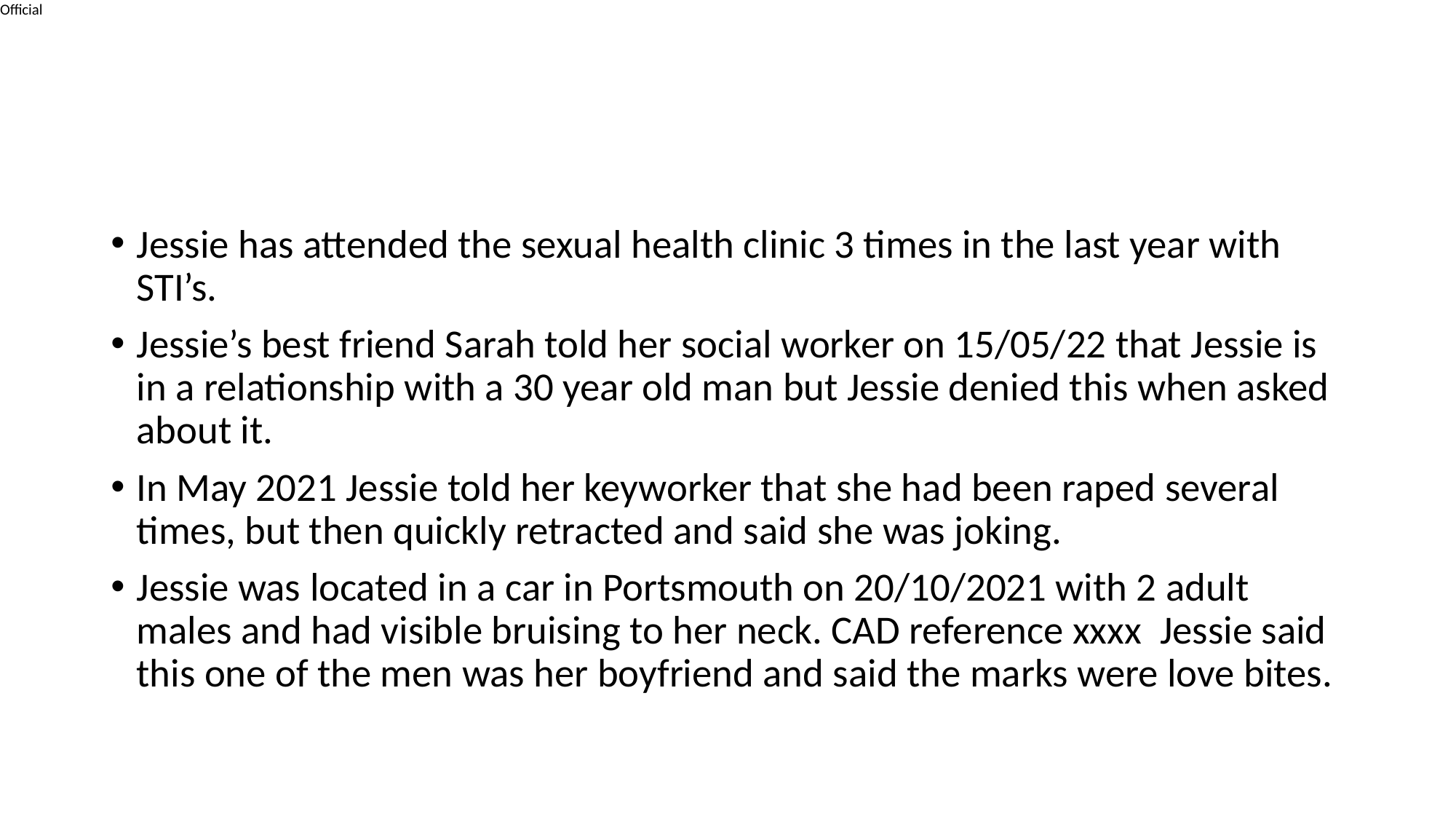

#
Jessie has attended the sexual health clinic 3 times in the last year with STI’s.
Jessie’s best friend Sarah told her social worker on 15/05/22 that Jessie is in a relationship with a 30 year old man but Jessie denied this when asked about it.
In May 2021 Jessie told her keyworker that she had been raped several times, but then quickly retracted and said she was joking.
Jessie was located in a car in Portsmouth on 20/10/2021 with 2 adult males and had visible bruising to her neck. CAD reference xxxx  Jessie said this one of the men was her boyfriend and said the marks were love bites.